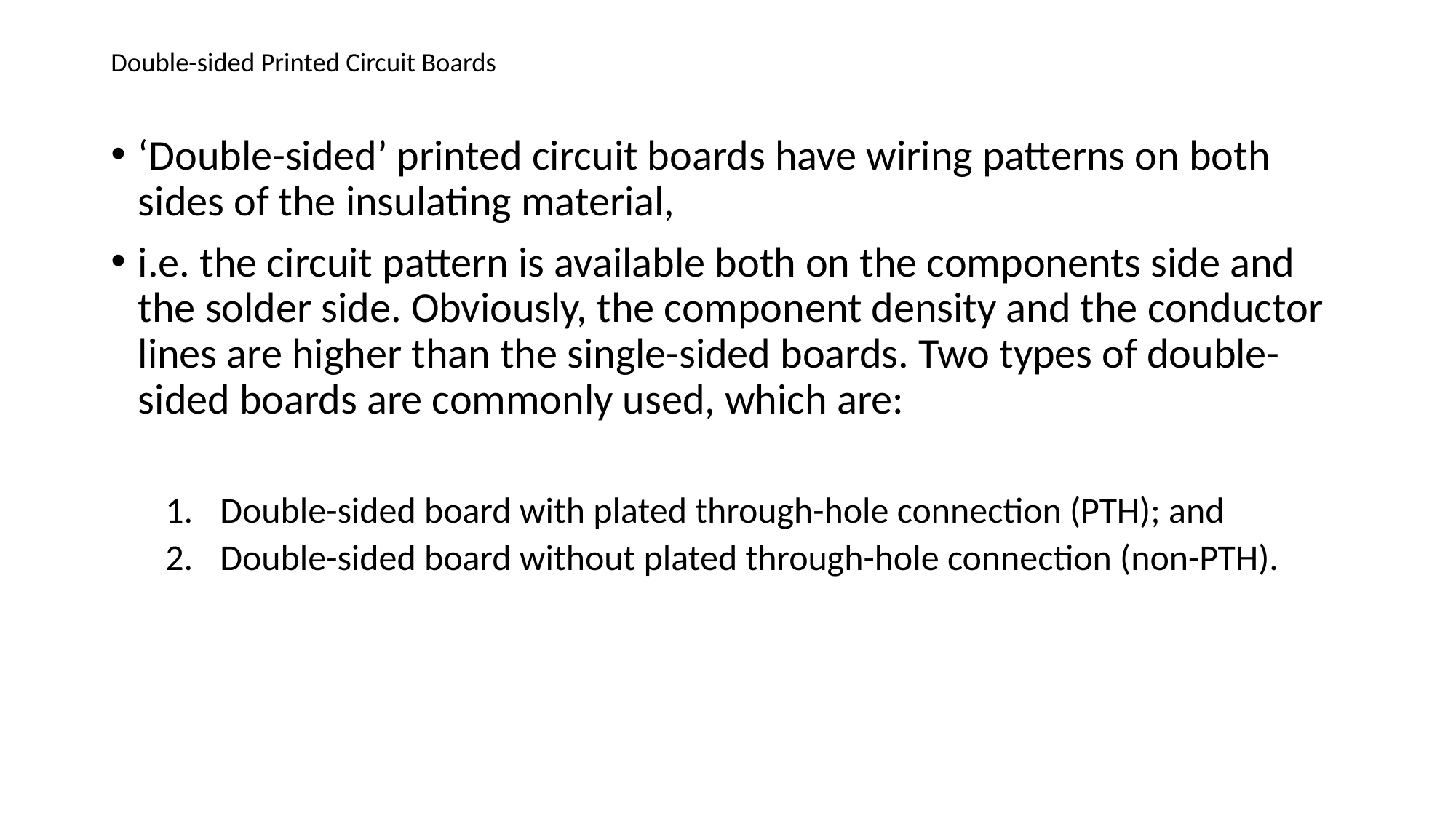

# Double-sided Printed Circuit Boards
‘Double-sided’ printed circuit boards have wiring patterns on both sides of the insulating material,
i.e. the circuit pattern is available both on the components side and the solder side. Obviously, the component density and the conductor lines are higher than the single-sided boards. Two types of double-sided boards are commonly used, which are:

Double-sided board with plated through-hole connection (PTH); and
Double-sided board without plated through-hole connection (non-PTH).